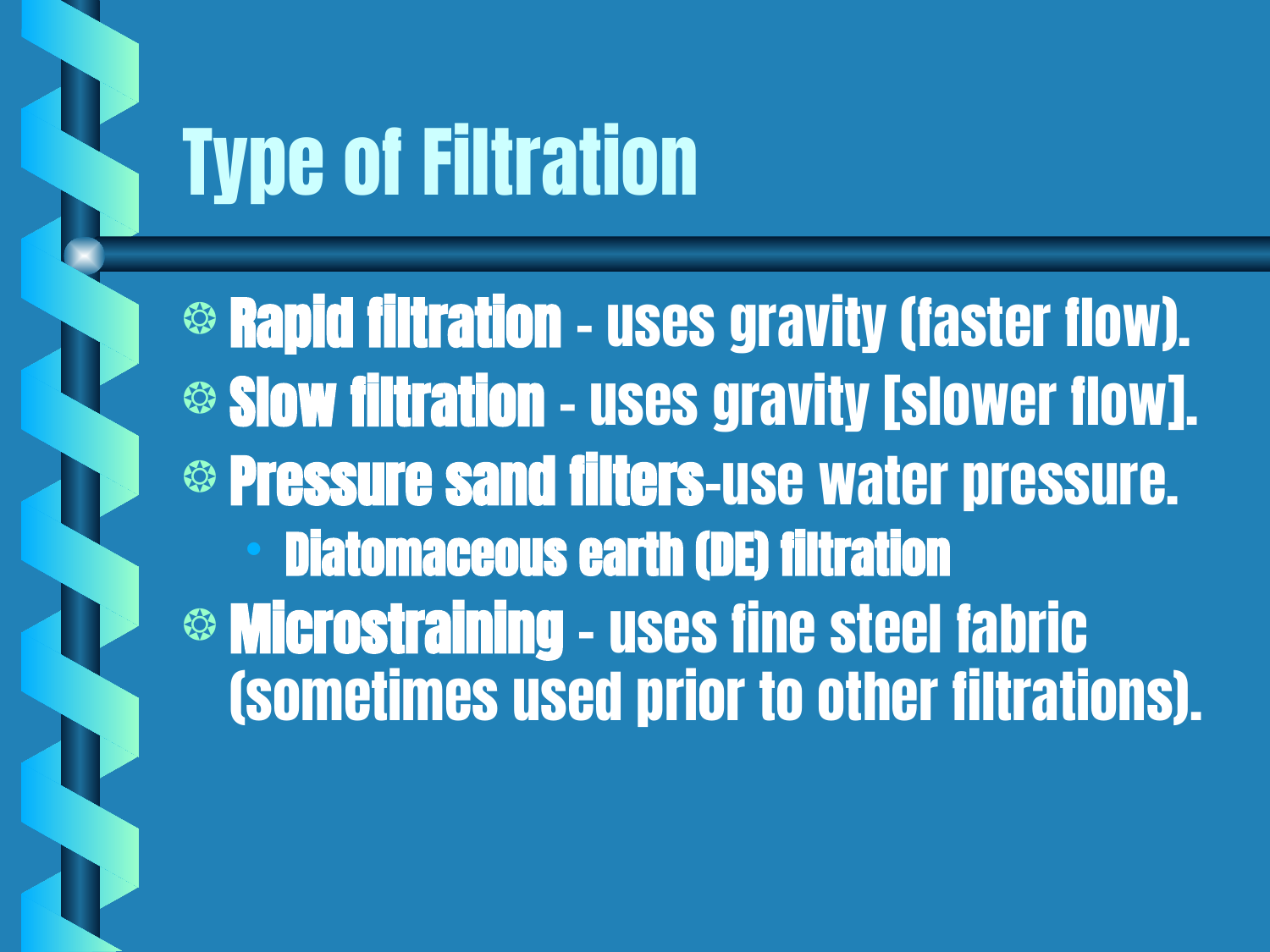

# Type of Filtration
Rapid filtration - uses gravity (faster flow).
Slow filtration - uses gravity [slower flow].
Pressure sand filters-use water pressure.
Diatomaceous earth (DE) filtration
Microstraining - uses fine steel fabric (sometimes used prior to other filtrations).